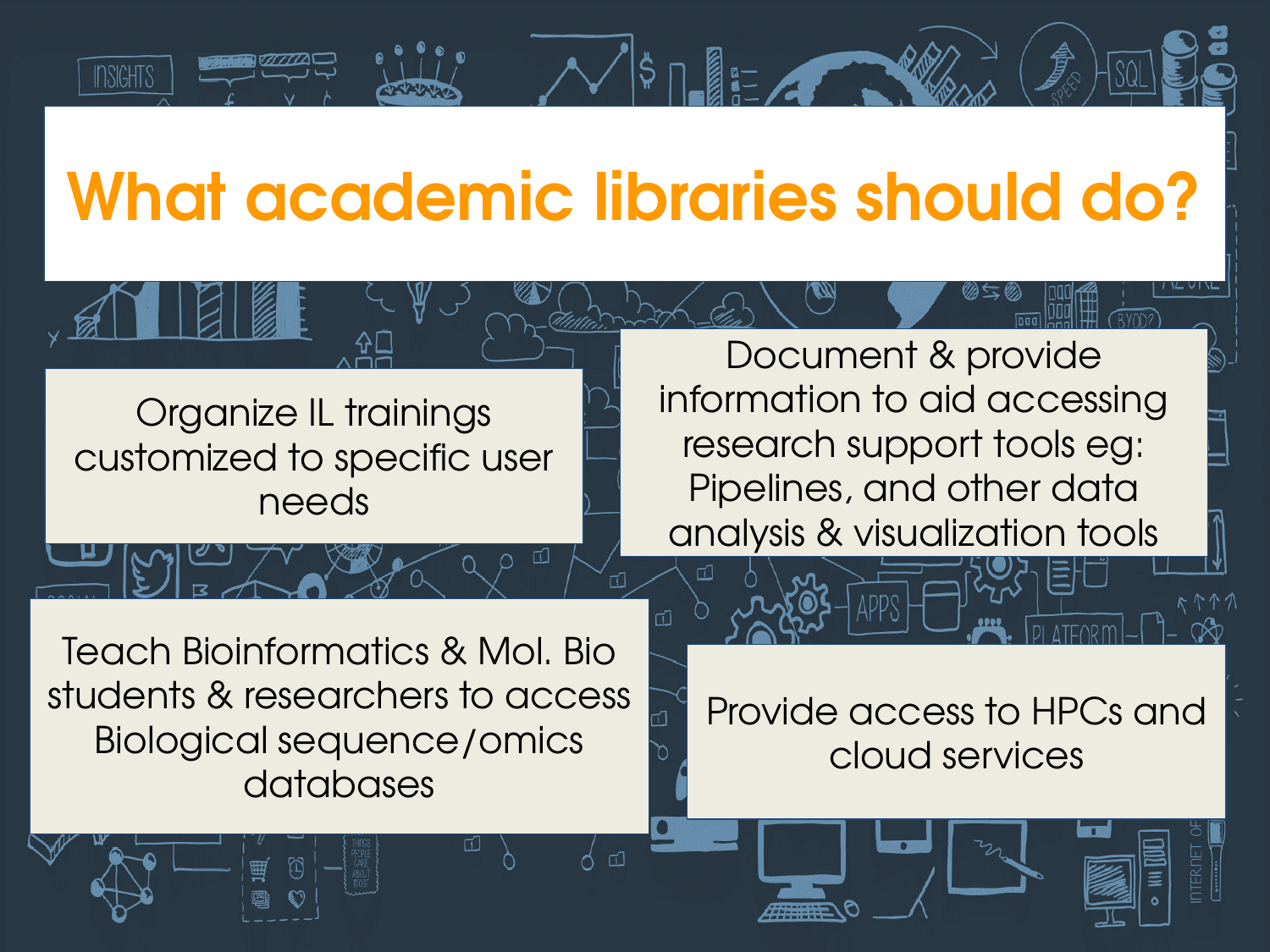

What academic libraries should do?
Document & provide information to aid accessing research support tools eg: Pipelines, and other data analysis & visualization tools
Organize IL trainings customized to specific user needs
Teach Bioinformatics & Mol. Bio students & researchers to access Biological sequence/omics databases
Provide access to HPCs and cloud services